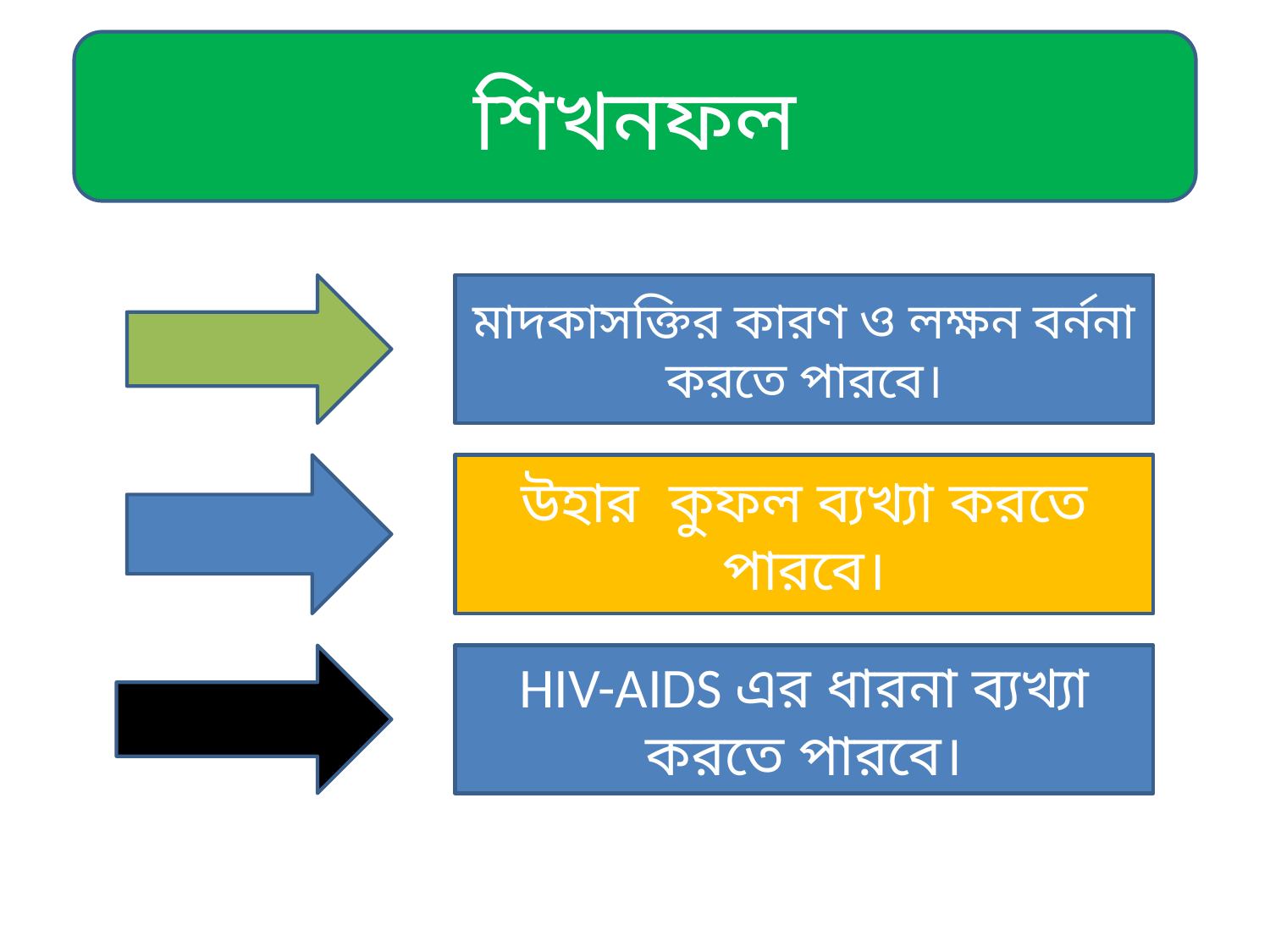

শিখনফল
#

মাদকাসক্তির কারণ ও লক্ষন বর্ননা করতে পারবে।

উহার  কুফল ব্যখ্যা করতে পারবে।

HIV-AIDS এর ধারনা ব্যখ্যা করতে পারবে।